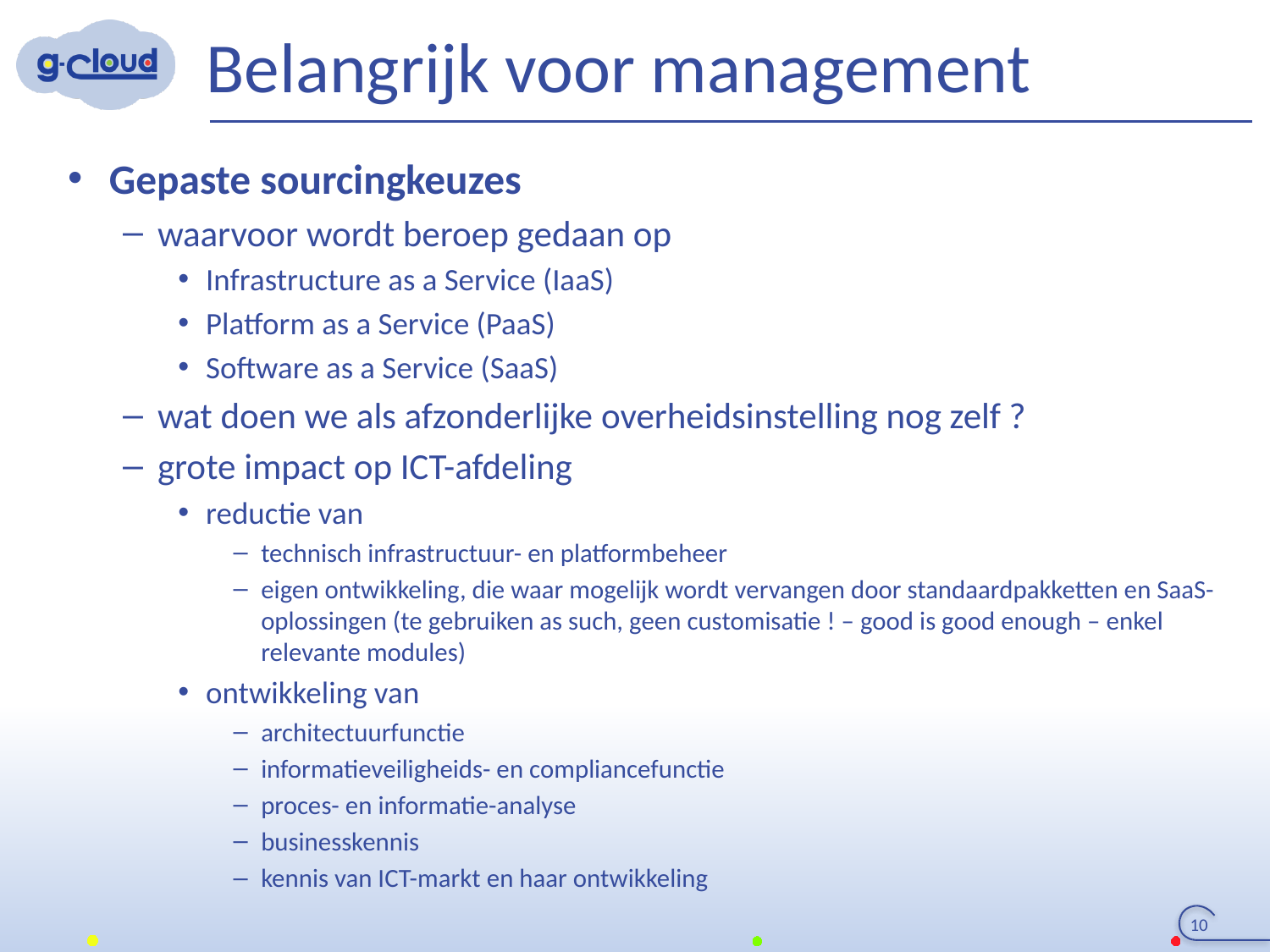

# Belangrijk voor management
Gepaste sourcingkeuzes
waarvoor wordt beroep gedaan op
Infrastructure as a Service (IaaS)
Platform as a Service (PaaS)
Software as a Service (SaaS)
wat doen we als afzonderlijke overheidsinstelling nog zelf ?
grote impact op ICT-afdeling
reductie van
technisch infrastructuur- en platformbeheer
eigen ontwikkeling, die waar mogelijk wordt vervangen door standaardpakketten en SaaS-oplossingen (te gebruiken as such, geen customisatie ! – good is good enough – enkel relevante modules)
ontwikkeling van
architectuurfunctie
informatieveiligheids- en compliancefunctie
proces- en informatie-analyse
businesskennis
kennis van ICT-markt en haar ontwikkeling

10